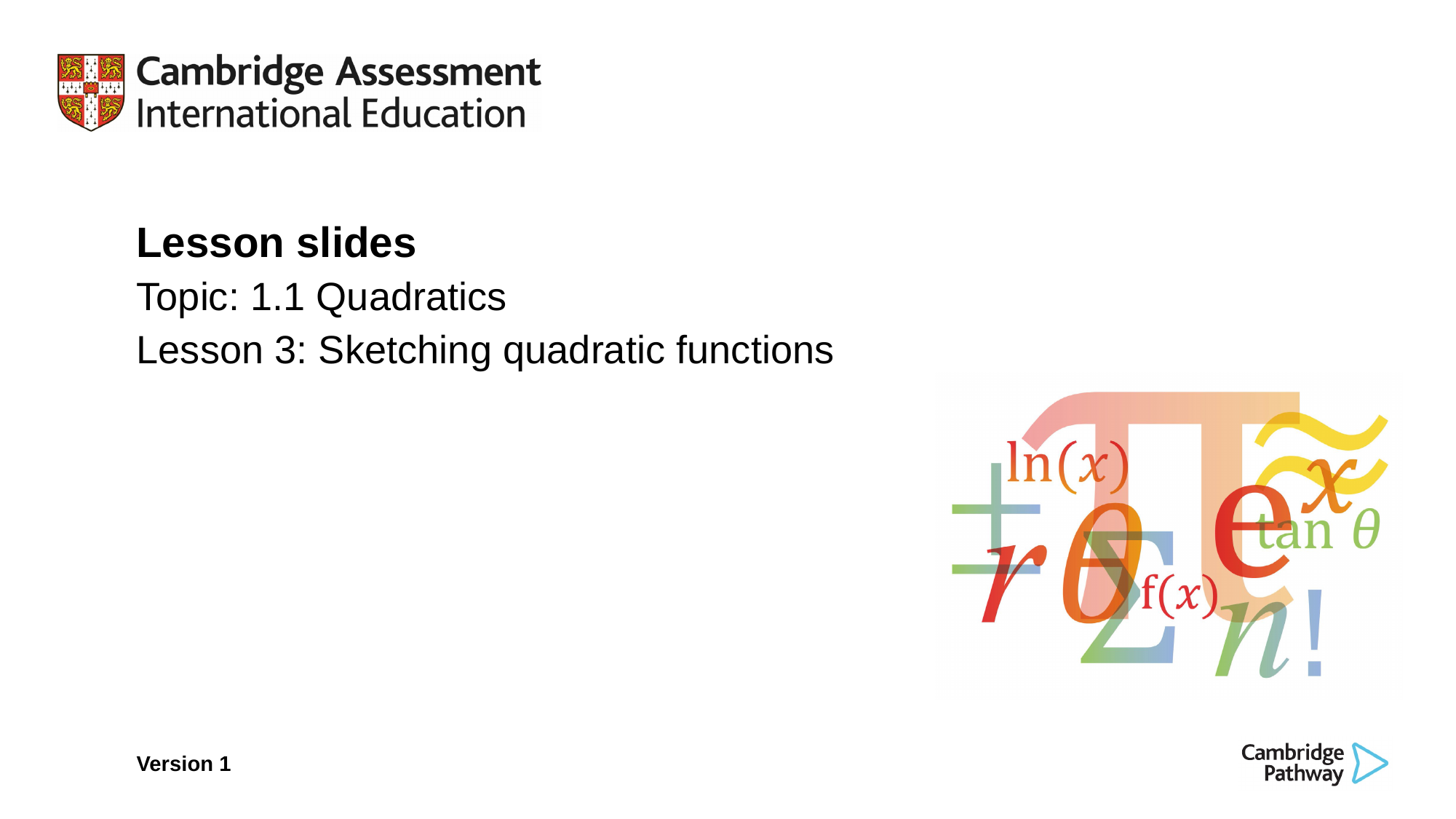

Lesson slides
Topic: 1.1 Quadratics
Lesson 3: Sketching quadratic functions
Version 1